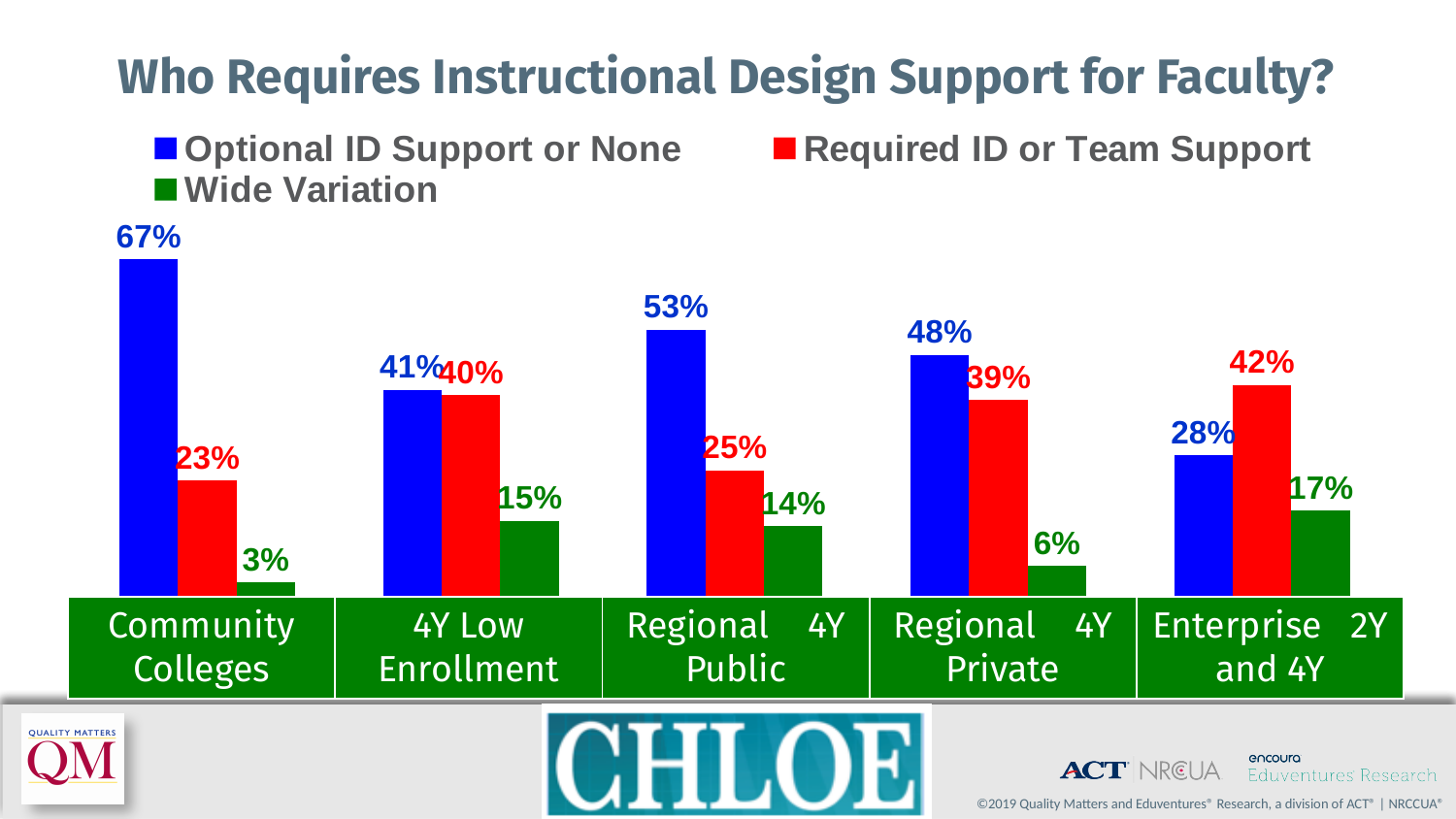

Who Requires Instructional Design Support for Faculty?

### Chart

| Category | Optional ID Support or None | Required ID or Team Support | Wide Variation |
|---|---|---|---|
| Community College | 0.67 | 0.23 | 0.02739726027397 |
| Low Enrollment 4Y | 0.41 | 0.4 | 0.15 |
| Regional 4Y Public | 0.53 | 0.25 | 0.14 |
| Regional 4Y Private | 0.48 | 0.39 | 0.06 |
| Enterprise | 0.28 | 0.42 | 0.17 |
| Community Colleges | 4Y Low Enrollment | Regional 4Y Public | Regional 4Y Private | Enterprise 2Y and 4Y |
| --- | --- | --- | --- | --- |